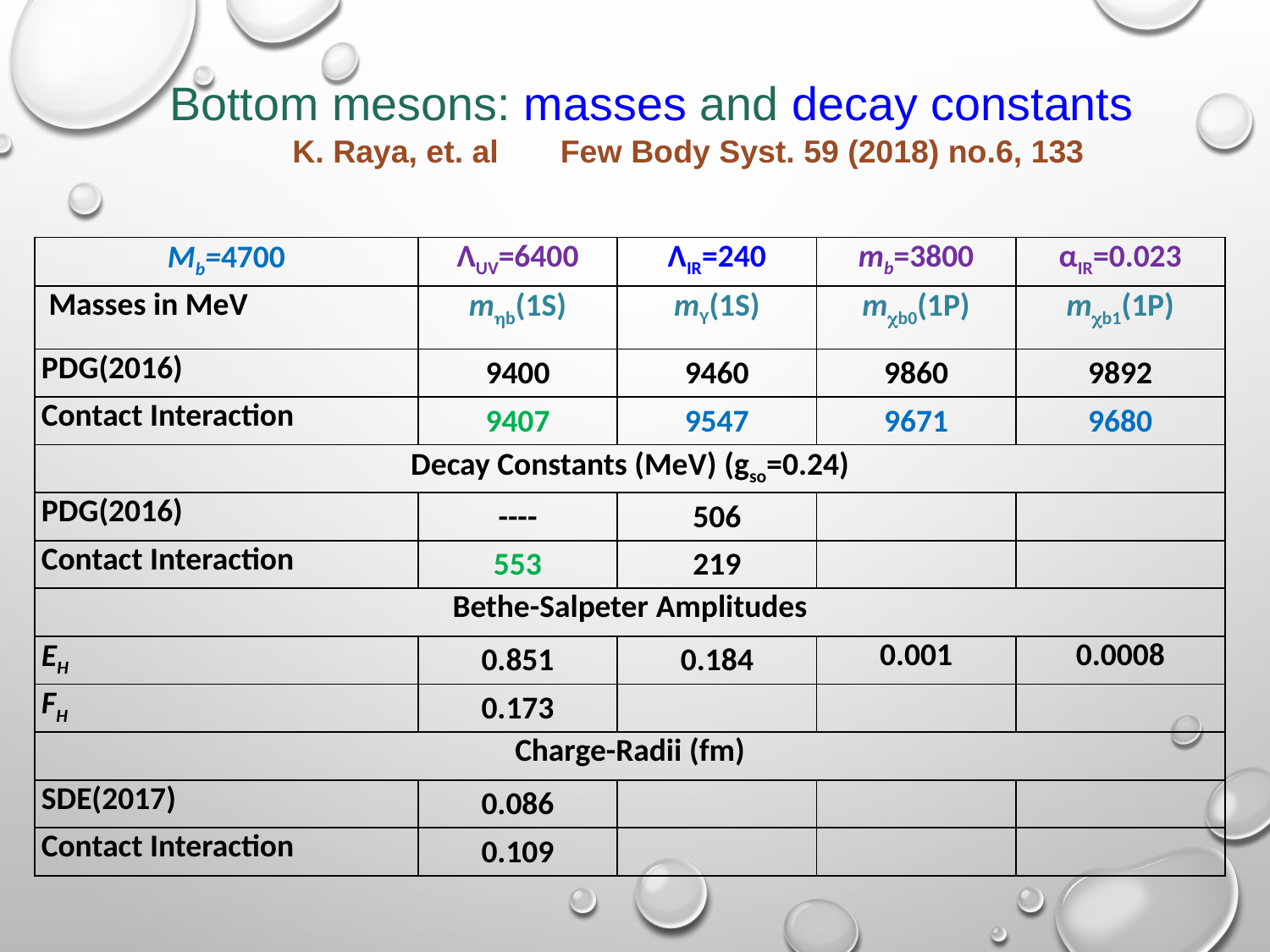

Bottom mesons: masses and decay constants
                            K. Raya, et. al	 Few Body Syst. 59 (2018) no.6, 133

| Mb=4700 | ΛUV=6400 | ΛIR=240 | mb=3800 | αIR=0.023 |
| --- | --- | --- | --- | --- |
| Masses in MeV | mηb(1S) | mΥ(1S) | mχb0(1P) | mχb1(1P) |
| PDG(2016) | 9400 | 9460 | 9860 | 9892 |
| Contact Interaction | 9407 | 9547 | 9671 | 9680 |
| Decay Constants (MeV) (gso=0.24) |  |  |  |  |
| PDG(2016) | ---- | 506 |  |  |
| Contact Interaction | 553 | 219 |  |  |
| Bethe-Salpeter Amplitudes |  |  |  |  |
| EH | 0.851 | 0.184 | 0.001 | 0.0008 |
| FH | 0.173 |  |  |  |
| Charge-Radii (fm) |  |  |  |  |
| SDE(2017) | 0.086 |  |  |  |
| Contact Interaction | 0.109 |  |  |  |